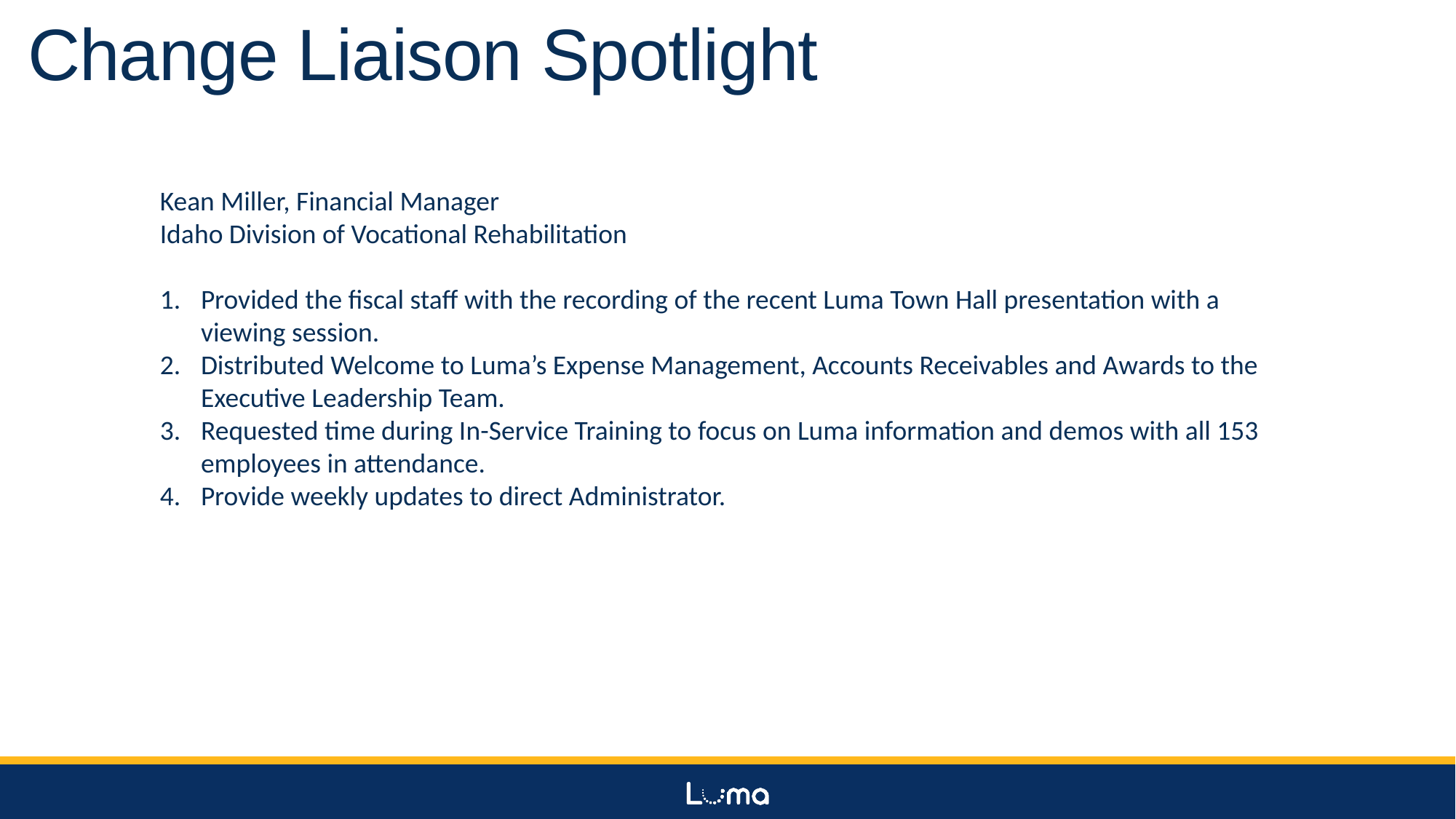

# Change Liaison Spotlight
Kean Miller, Financial Manager
Idaho Division of Vocational Rehabilitation

Provided the fiscal staff with the recording of the recent Luma Town Hall presentation with a viewing session.
Distributed Welcome to Luma’s Expense Management, Accounts Receivables and Awards to the Executive Leadership Team.
Requested time during In-Service Training to focus on Luma information and demos with all 153 employees in attendance.
Provide weekly updates to direct Administrator.